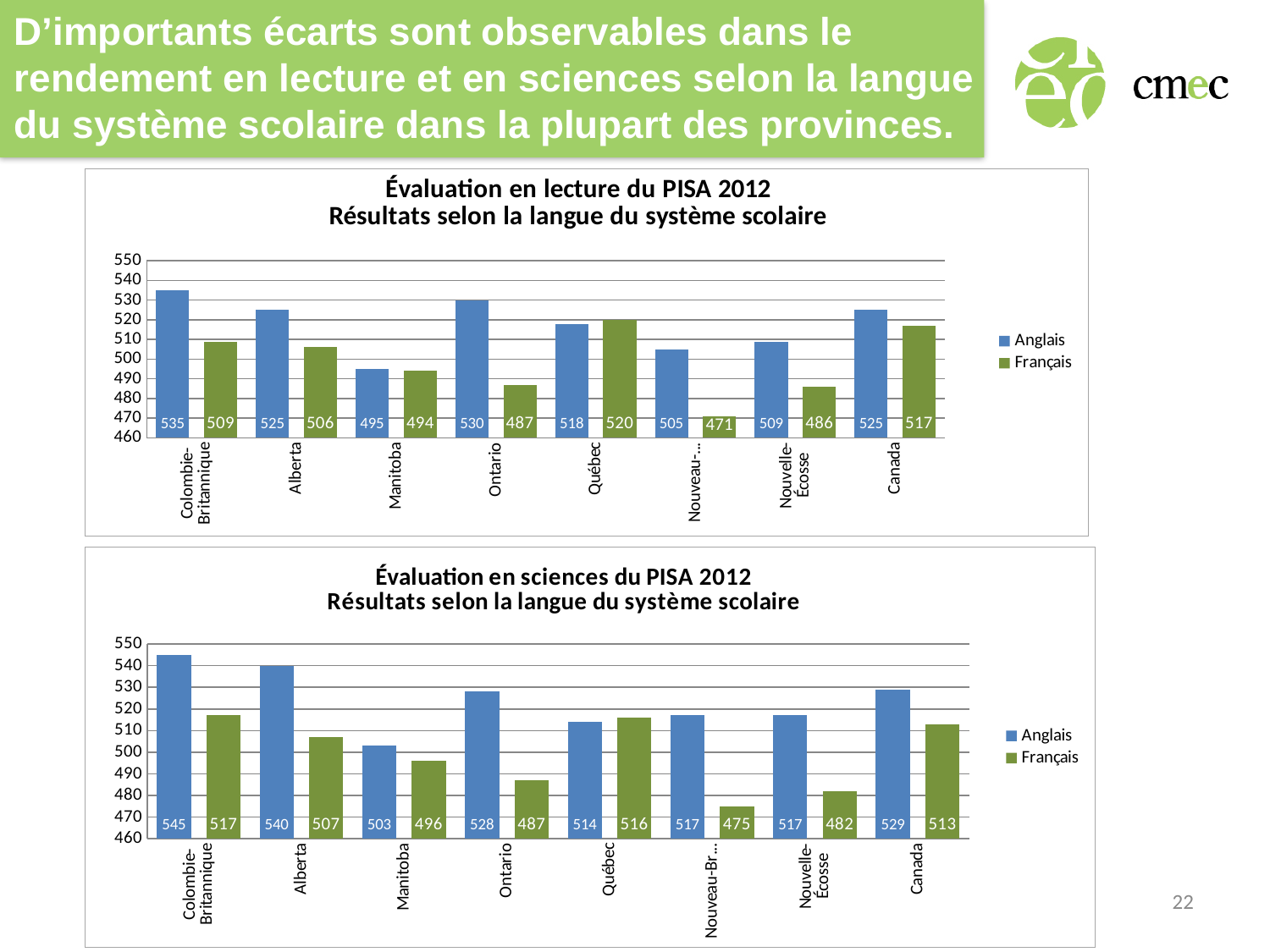

# D’importants écarts sont observables dans le rendement en lecture et en sciences selon la langue du système scolaire dans la plupart des provinces.

### Chart: Évaluation en lecture du PISA 2012
Résultats selon la langue du système scolaire

| Category | Anglais | Français |
|---|---|---|
| Colombie-
Britannique | 535.0 | 509.0 |
| Alberta | 525.0 | 506.0 |
| Manitoba | 495.0 | 494.0 |
| Ontario | 530.0 | 487.0 |
| Québec | 518.0 | 520.0 |
| Nouveau-Brunswick | 505.0 | 471.0 |
| Nouvelle-
Écosse | 509.0 | 486.0 |
| Canada | 525.0 | 517.0 |

### Chart: Évaluation en sciences du PISA 2012
Résultats selon la langue du système scolaire

| Category | Anglais | Français |
|---|---|---|
| Colombie-
Britannique | 545.0 | 517.0 |
| Alberta | 540.0 | 507.0 |
| Manitoba | 503.0 | 496.0 |
| Ontario | 528.0 | 487.0 |
| Québec | 514.0 | 516.0 |
| Nouveau-Brunswick | 517.0 | 475.0 |
| Nouvelle-
Écosse | 517.0 | 482.0 |
| Canada | 529.0 | 513.0 |
22